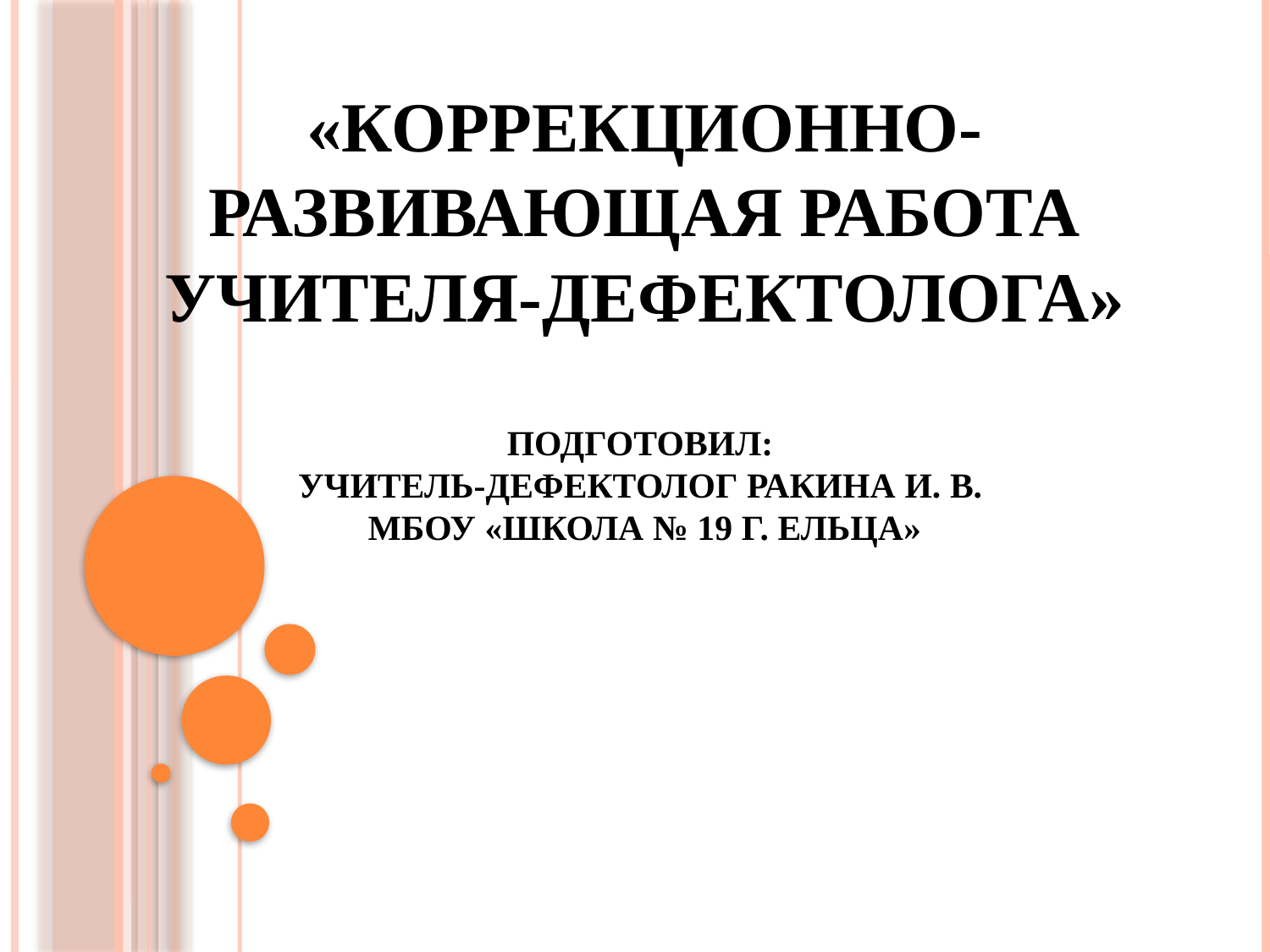

# «Коррекционно-развивающая работа учителя-дефектолога» Подготовил: учитель-дефектолог Ракина И. В. МБОУ «Школа № 19 г. Ельца»